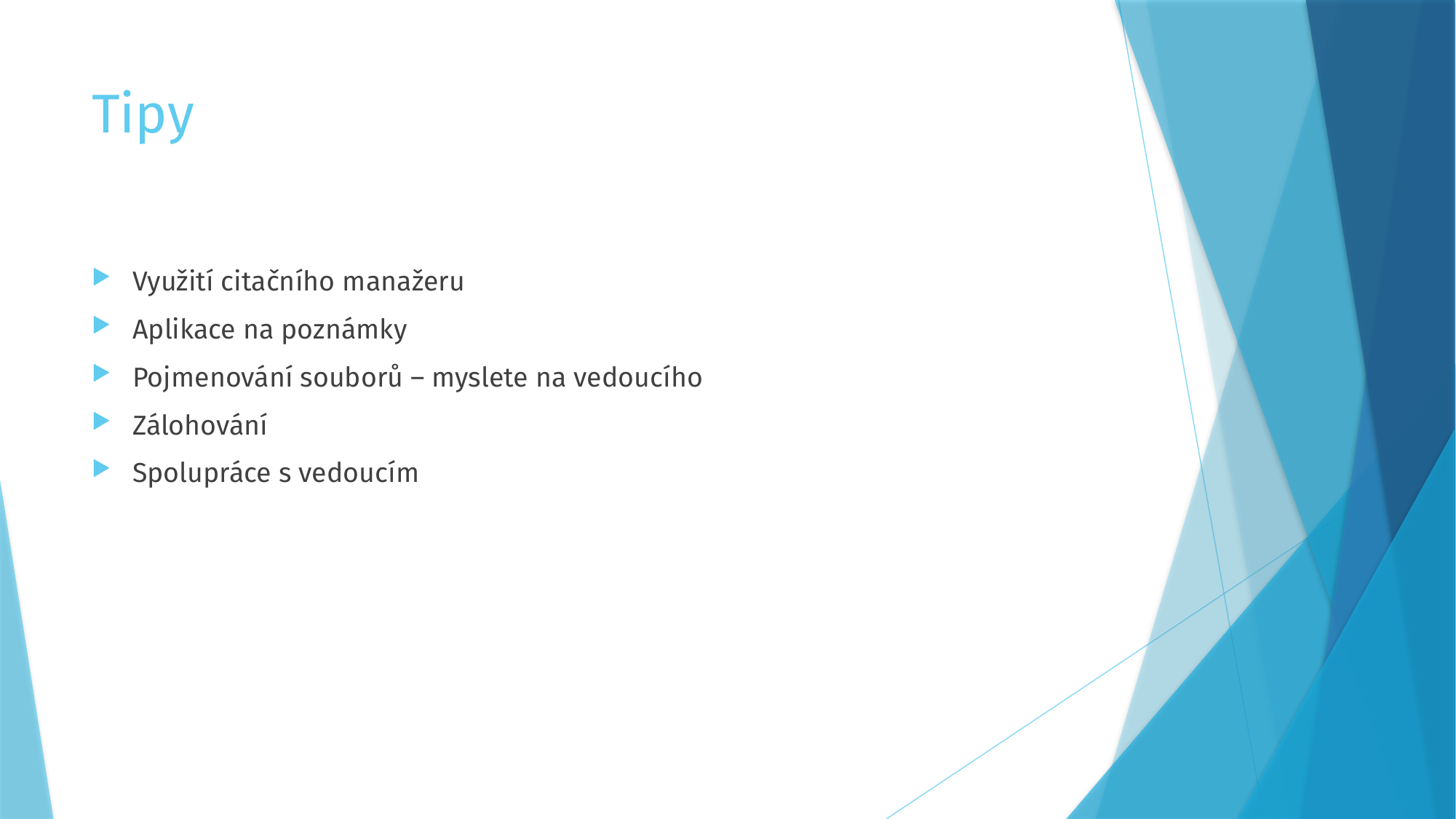

# Tipy
Využití citačního manažeru
Aplikace na poznámky
Pojmenování souborů – myslete na vedoucího
Zálohování
Spolupráce s vedoucím